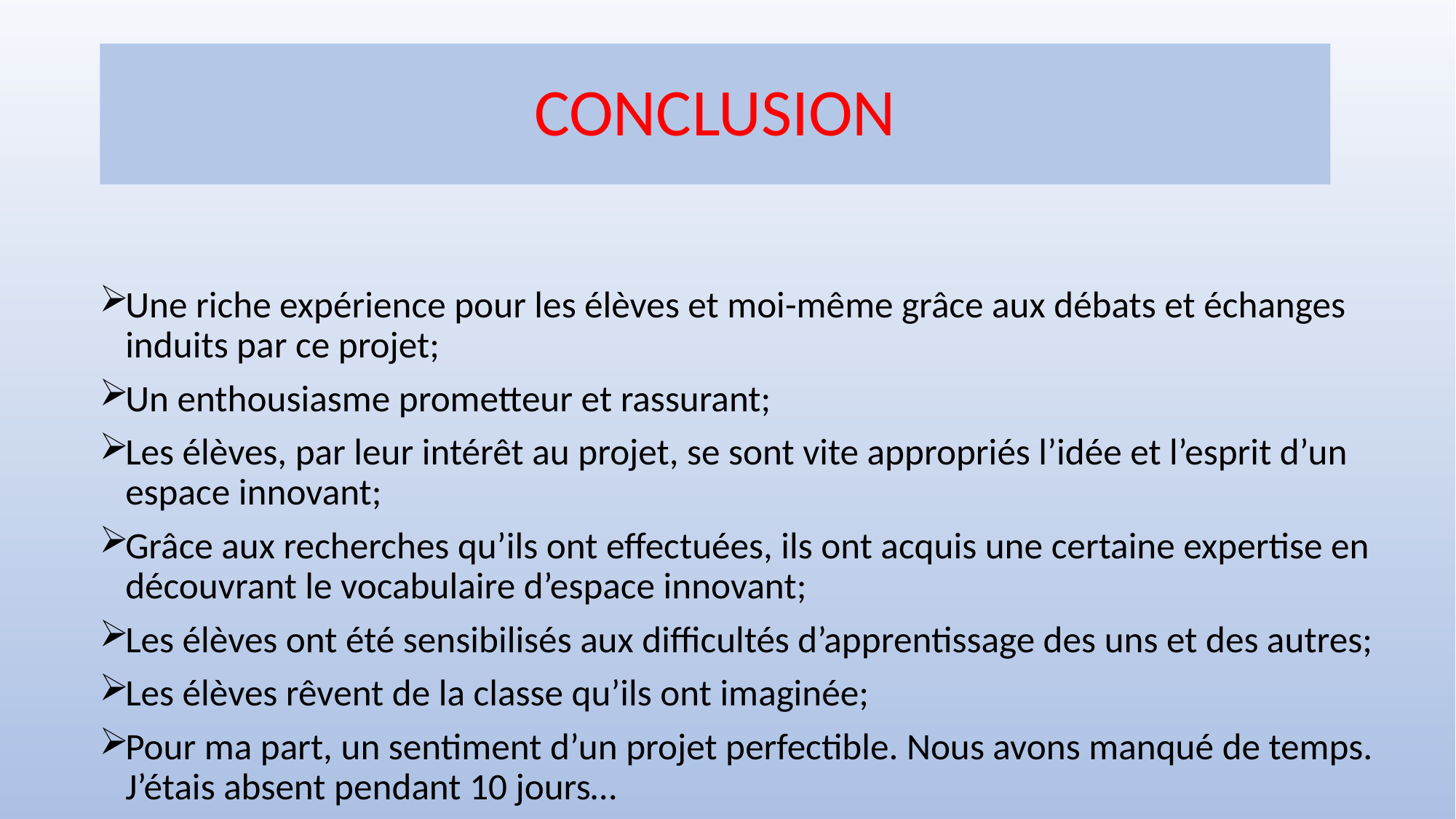

# CONCLUSION

Une riche expérience pour les élèves et moi-même grâce aux débats et échanges induits par ce projet;
Un enthousiasme prometteur et rassurant;
Les élèves, par leur intérêt au projet, se sont vite appropriés l’idée et l’esprit d’un espace innovant;
Grâce aux recherches qu’ils ont effectuées, ils ont acquis une certaine expertise en découvrant le vocabulaire d’espace innovant;
Les élèves ont été sensibilisés aux difficultés d’apprentissage des uns et des autres;
Les élèves rêvent de la classe qu’ils ont imaginée;
Pour ma part, un sentiment d’un projet perfectible. Nous avons manqué de temps. J’étais absent pendant 10 jours…